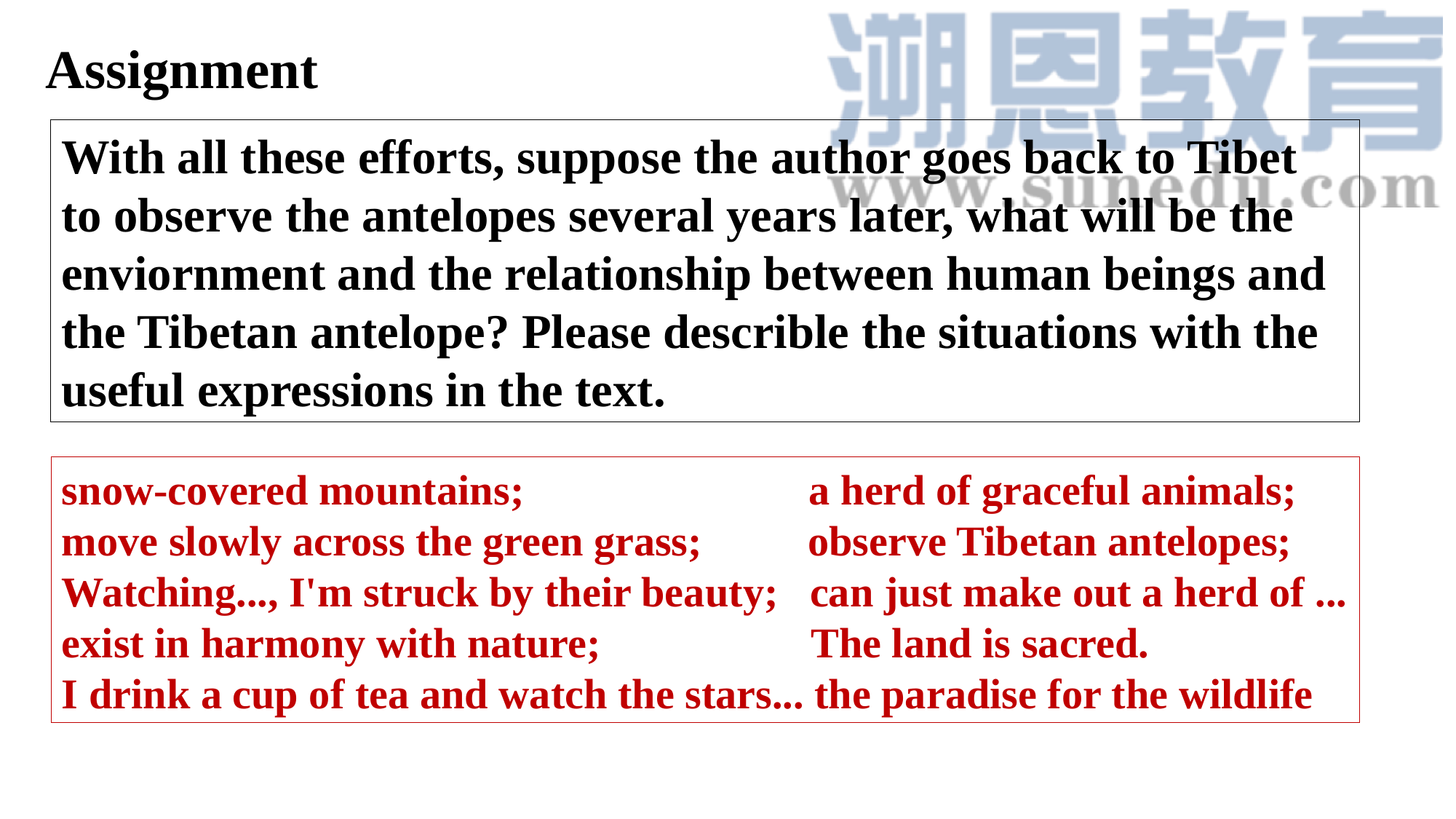

Assignment
With all these efforts, suppose the author goes back to Tibet to observe the antelopes several years later, what will be the enviornment and the relationship between human beings and the Tibetan antelope? Please describle the situations with the useful expressions in the text.
snow-covered mountains;                           a herd of graceful animals;
move slowly across the green grass;          observe Tibetan antelopes;
Watching..., I'm struck by their beauty;   can just make out a herd of ...
exist in harmony with nature;                    The land is sacred.
I drink a cup of tea and watch the stars... the paradise for the wildlife